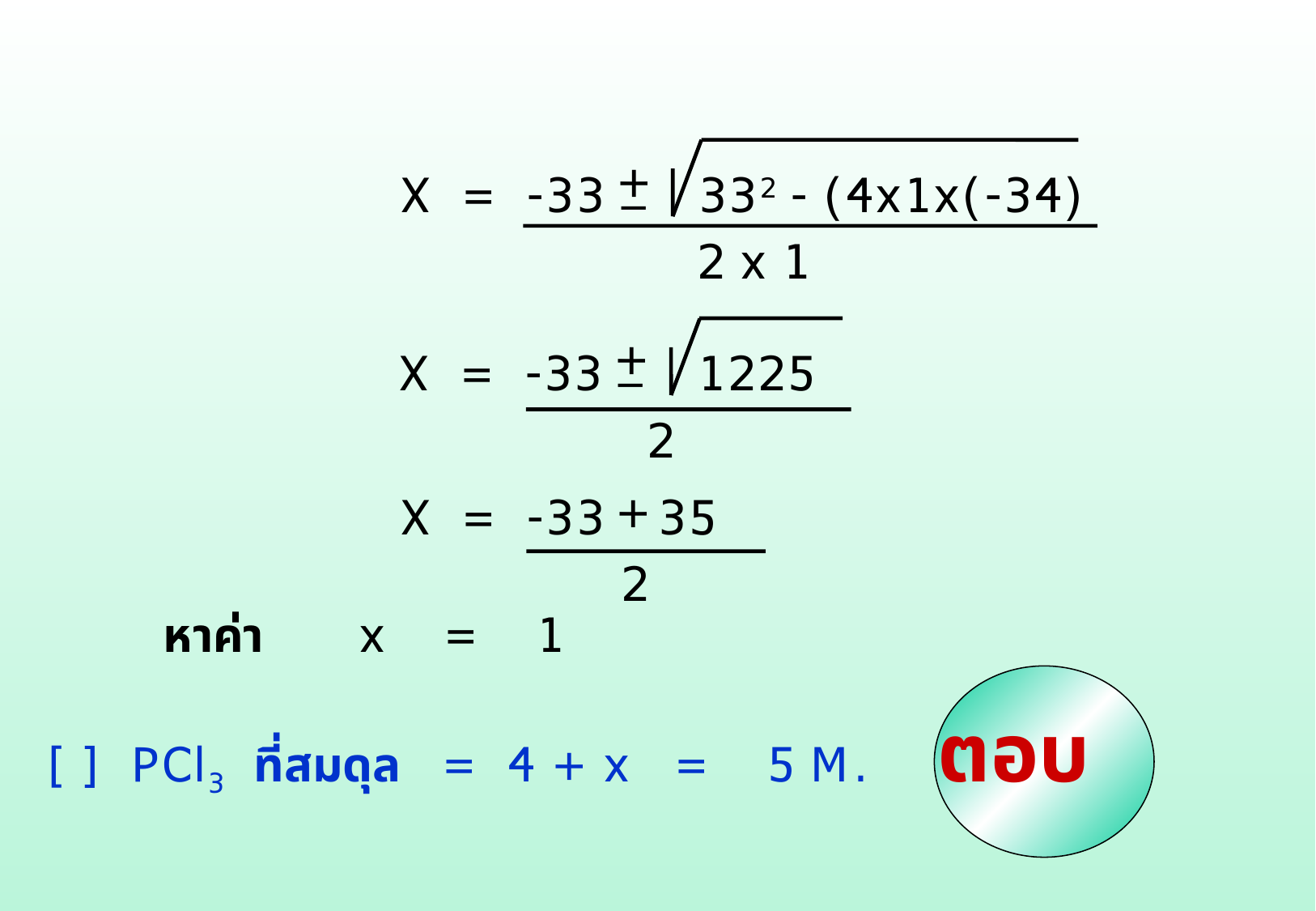

+
_
X  =  -33
332 - (4x1x(-34)

2 x 1

+
_
X  =  -33
1225
2

+
X  =  -33
35
2

หาค่า       x    =    1

[ ]  PCl3  ที่สมดุล   =  4 + x   =    5 M.     ตอบ